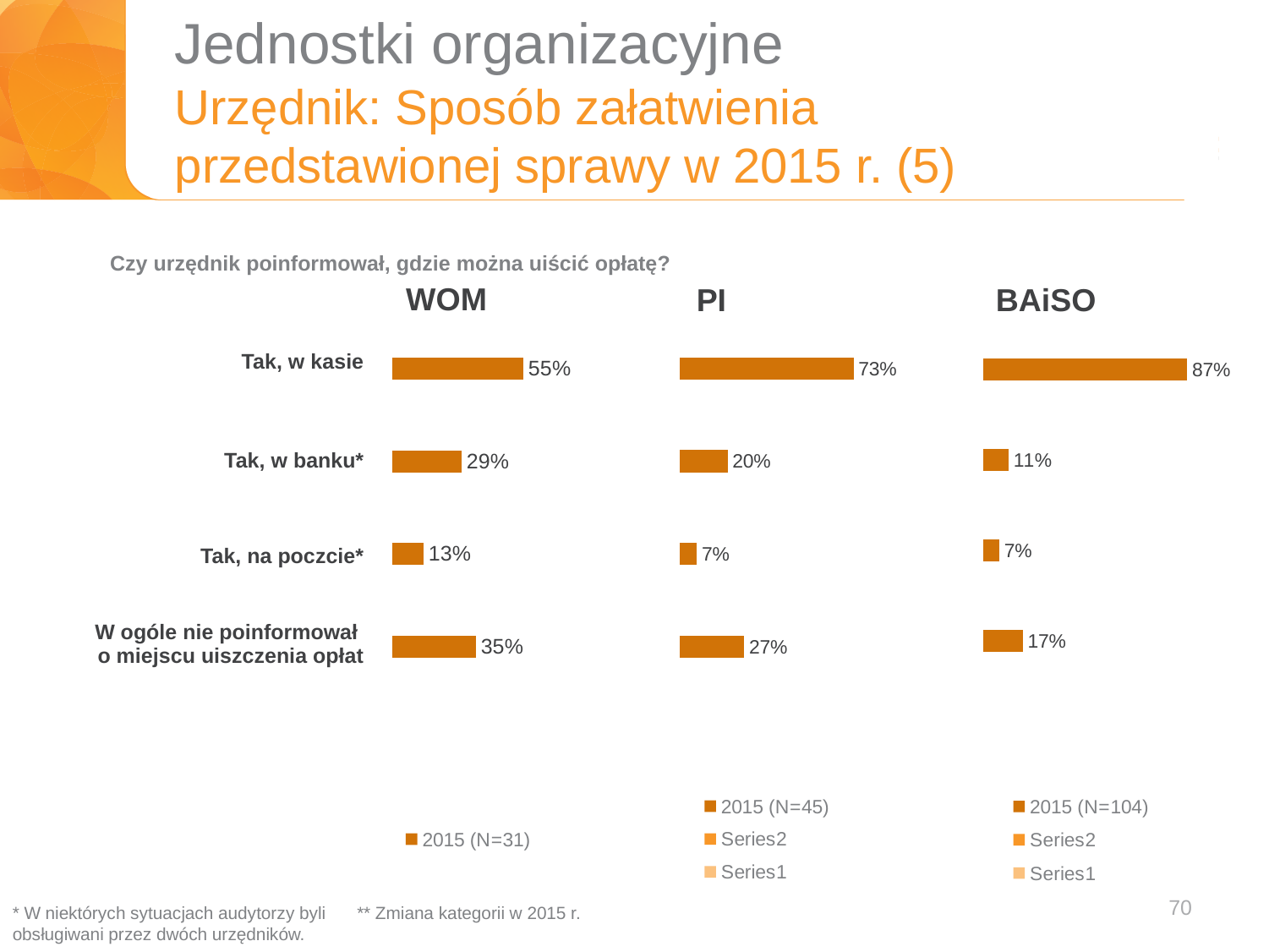

# Jednostki organizacyjne Urzędnik: Sposób załatwienia przedstawionej sprawy w 2015 r. (5)
Czy urzędnik poinformował, gdzie można uiścić opłatę?
WOM
PI
BAiSO
| Tak, w kasie |
| --- |
| Tak, w banku\* |
| Tak, na poczcie\* |
| W ogóle nie poinformował o miejscu uiszczenia opłat |
|  |
|  |

[unsupported chart]

### Chart

| Category |  |  | 2015 (N=45) |
|---|---|---|---|
|  | None | None | None |
| nie  poinformował | None | None | 0.27 |
| tak, na poczcie* | None | None | 0.07 |
| tak, w banku* | None | None | 0.2 |
| tak, w kasie  | None | None | 0.73 |

### Chart

| Category |  |  | 2015 (N=104) |
|---|---|---|---|
|  | None | None | None |
| nie  poinformował | None | None | 0.17 |
| tak, w banku/ na poczcie | None | None | 0.07 |
| tak, w banku* | None | None | 0.11 |
| tak, w kasie  | None | None | 0.87 |
70
* W niektórych sytuacjach audytorzy byli obsługiwani przez dwóch urzędników.
** Zmiana kategorii w 2015 r.